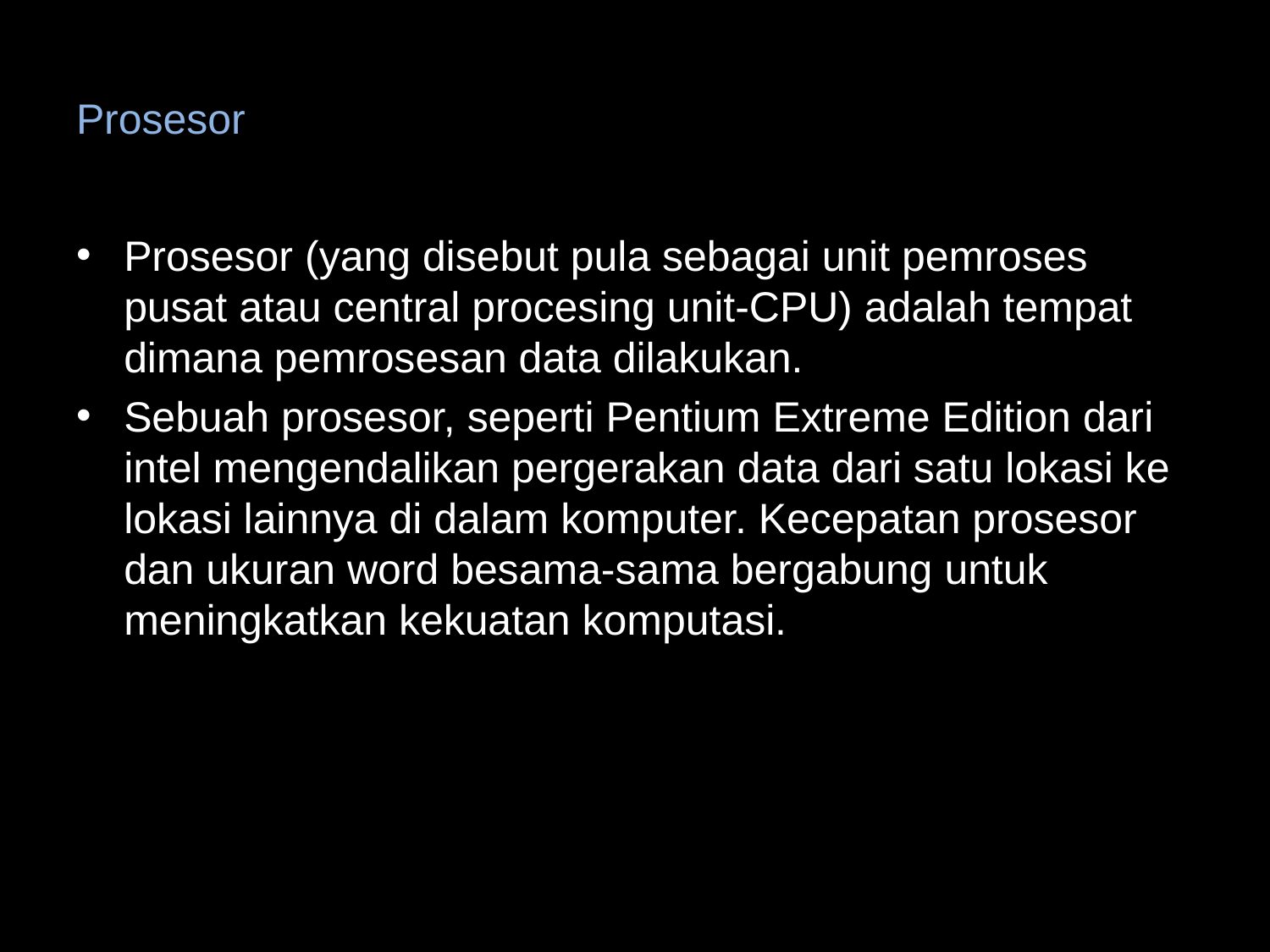

# Prosesor
Prosesor (yang disebut pula sebagai unit pemroses pusat atau central procesing unit-CPU) adalah tempat dimana pemrosesan data dilakukan.
Sebuah prosesor, seperti Pentium Extreme Edition dari intel mengendalikan pergerakan data dari satu lokasi ke lokasi lainnya di dalam komputer. Kecepatan prosesor dan ukuran word besama-sama bergabung untuk meningkatkan kekuatan komputasi.